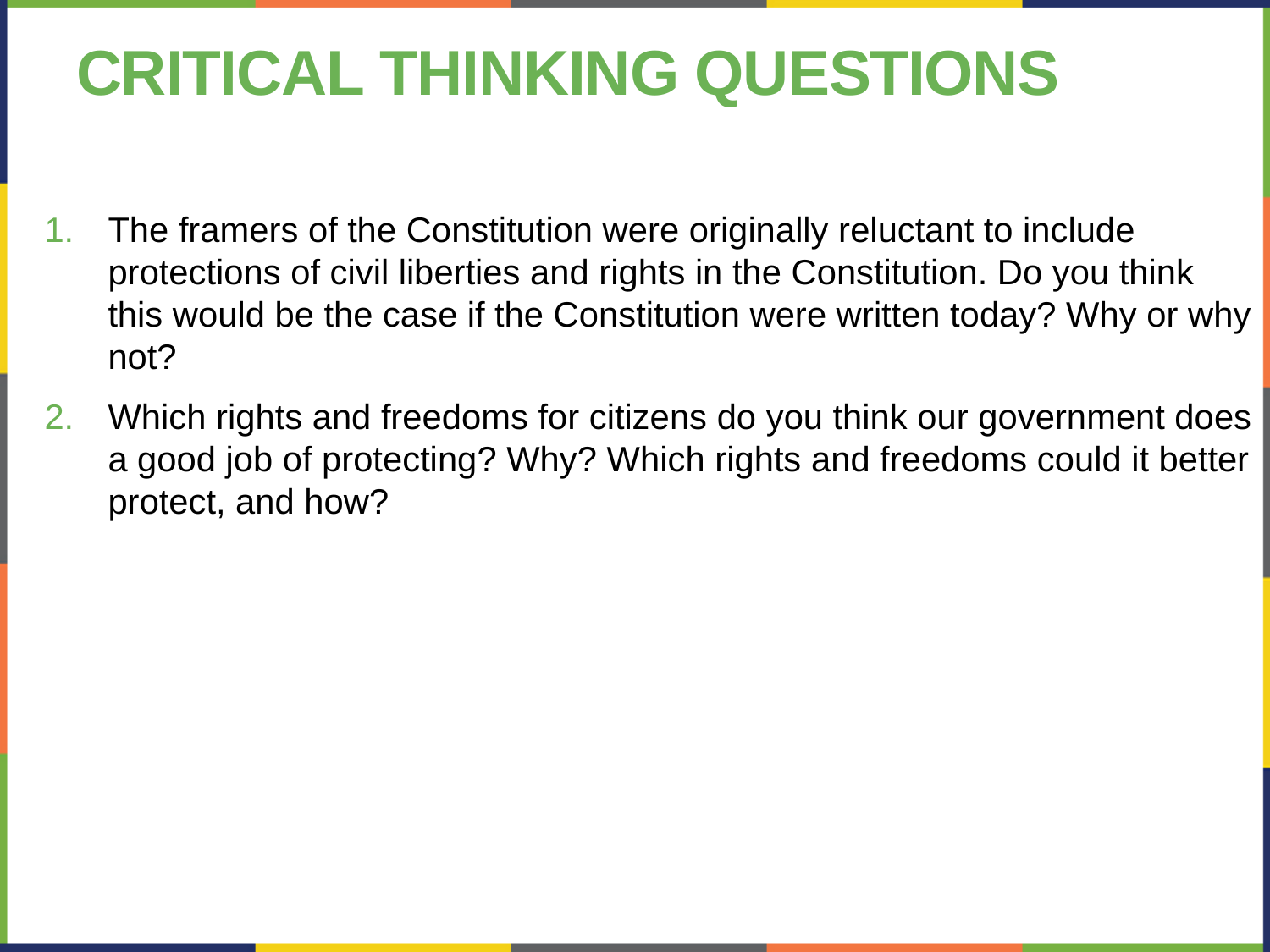

# Critical thinking Questions
The framers of the Constitution were originally reluctant to include protections of civil liberties and rights in the Constitution. Do you think this would be the case if the Constitution were written today? Why or why not?
Which rights and freedoms for citizens do you think our government does a good job of protecting? Why? Which rights and freedoms could it better protect, and how?